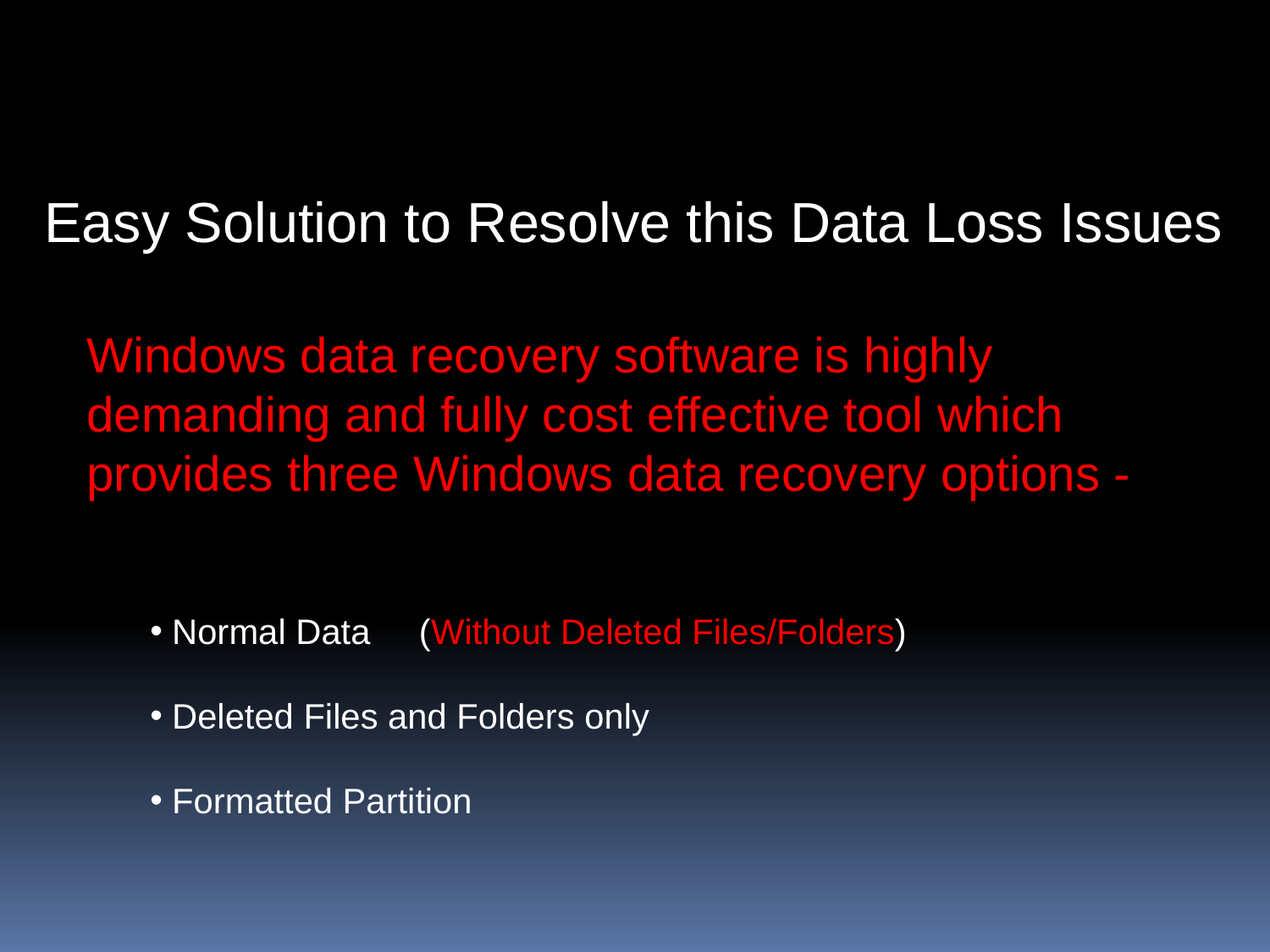

Easy Solution to Resolve this Data Loss Issues
Windows data recovery software is highly demanding and fully cost effective tool which provides three Windows data recovery options -
 Normal Data     (Without Deleted Files/Folders)

 Deleted Files and Folders only

 Formatted Partition